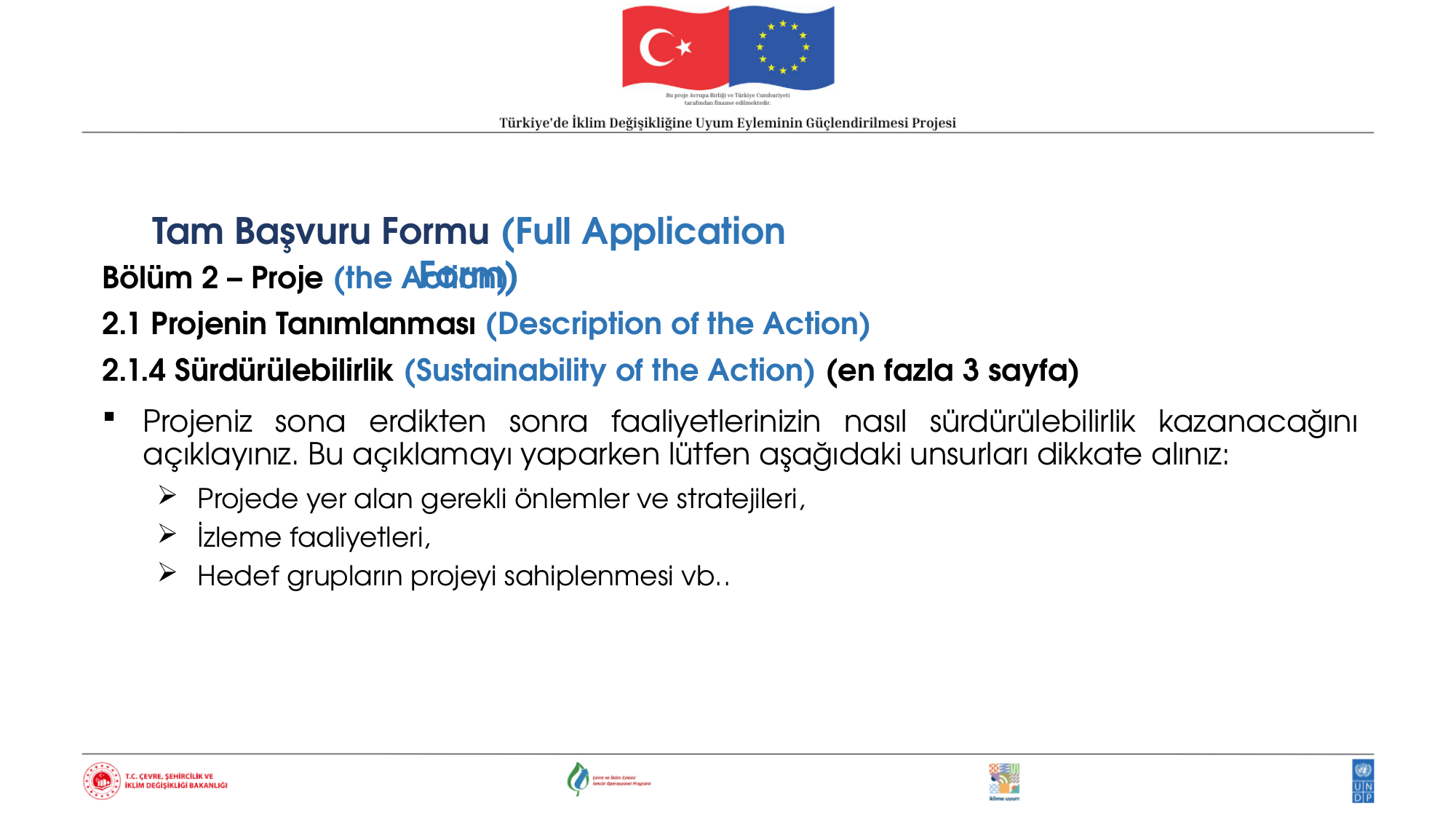

Tam Başvuru Formu (Full Application Form)
Bölüm 2 – Proje (the Action)
2.1 Projenin Tanımlanması (Description of the Action)
2.1.4 Sürdürülebilirlik (Sustainability of the Action) (en fazla 3 sayfa)
Projeniz sona erdikten sonra faaliyetlerinizin nasıl sürdürülebilirlik kazanacağını açıklayınız. Bu açıklamayı yaparken lütfen aşağıdaki unsurları dikkate alınız:
Projede yer alan gerekli önlemler ve stratejileri,
İzleme faaliyetleri,
Hedef grupların projeyi sahiplenmesi vb..